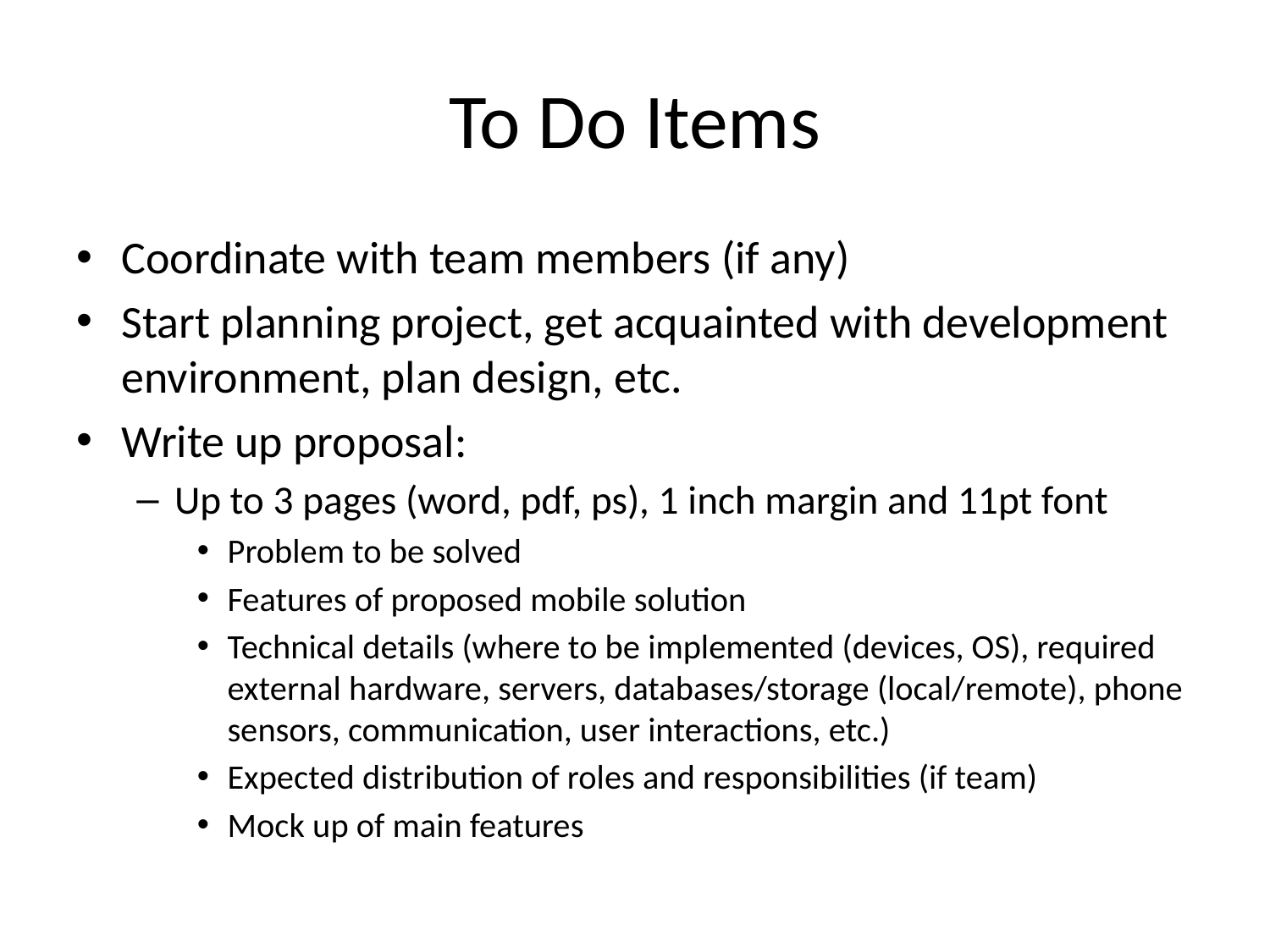

# To Do Items
Coordinate with team members (if any)
Start planning project, get acquainted with development environment, plan design, etc.
Write up proposal:
Up to 3 pages (word, pdf, ps), 1 inch margin and 11pt font
Problem to be solved
Features of proposed mobile solution
Technical details (where to be implemented (devices, OS), required external hardware, servers, databases/storage (local/remote), phone sensors, communication, user interactions, etc.)
Expected distribution of roles and responsibilities (if team)
Mock up of main features